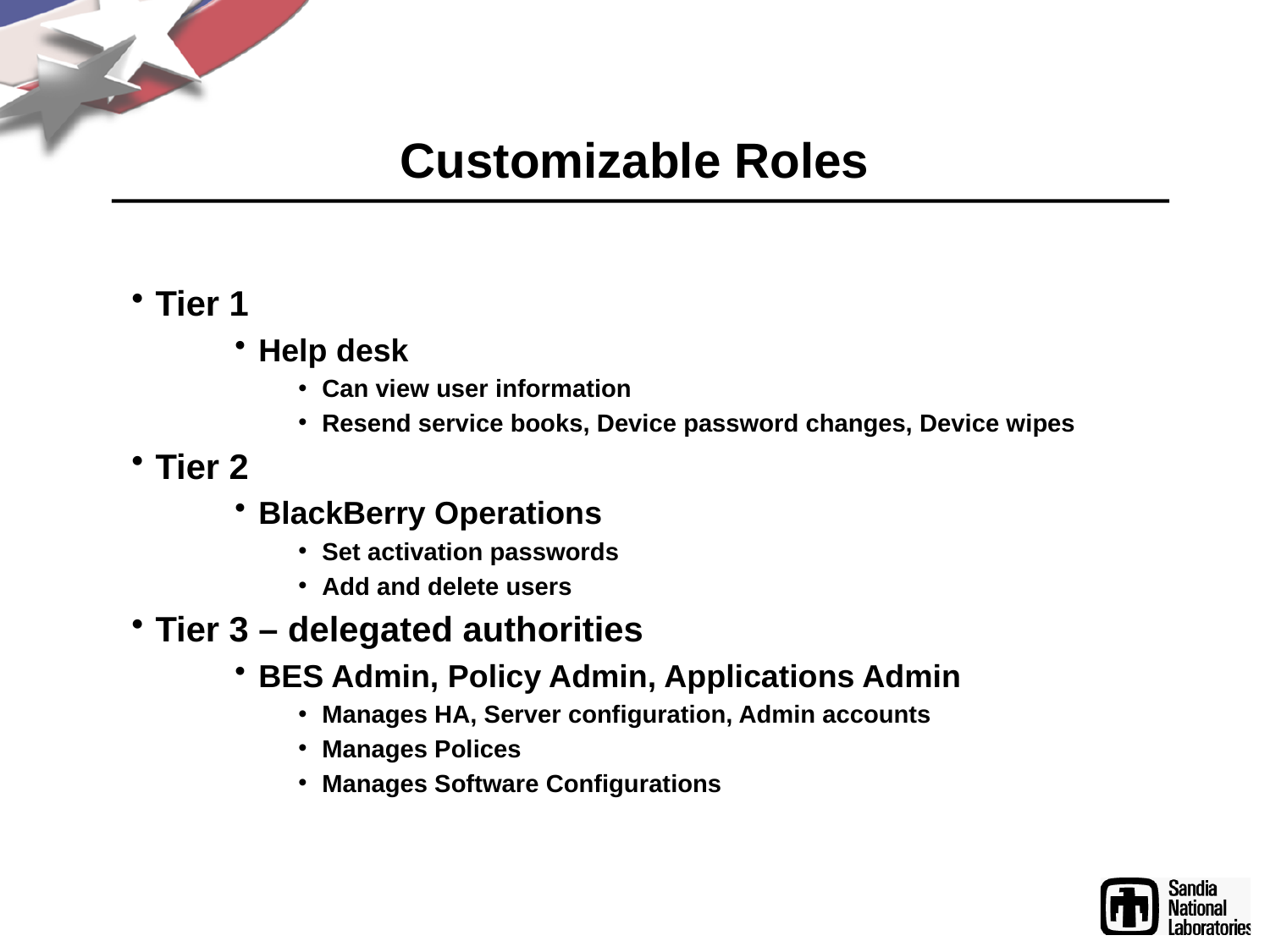

# Customizable Roles
Tier 1
Help desk
Can view user information
Resend service books, Device password changes, Device wipes
Tier 2
BlackBerry Operations
Set activation passwords
Add and delete users
Tier 3 – delegated authorities
BES Admin, Policy Admin, Applications Admin
Manages HA, Server configuration, Admin accounts
Manages Polices
Manages Software Configurations